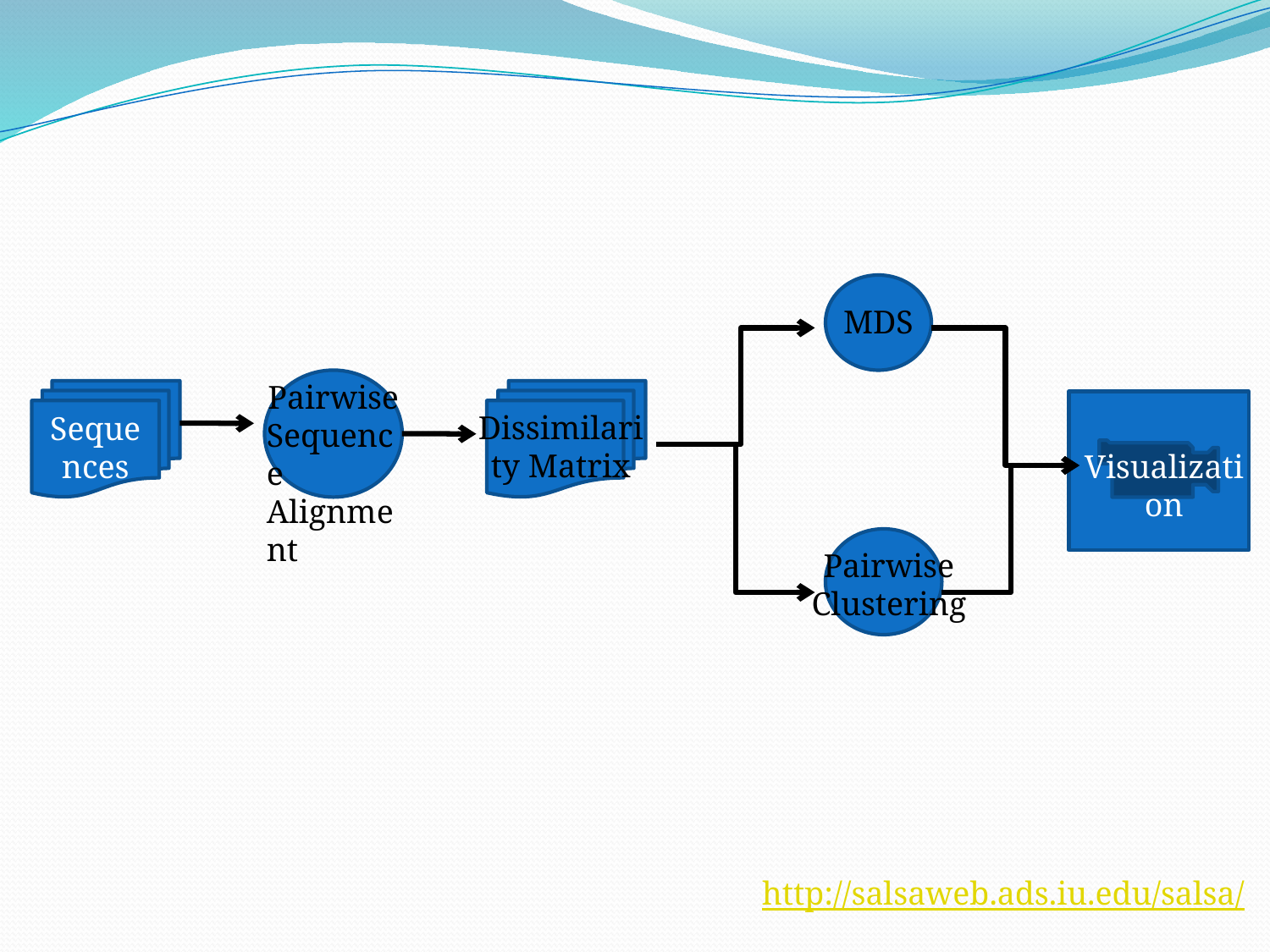

#

MDS

Pairwise
Sequence Alignment

Sequences

Dissimilarity Matrix

Visualization

Pairwise Clustering

http://salsaweb.ads.iu.edu/salsa/